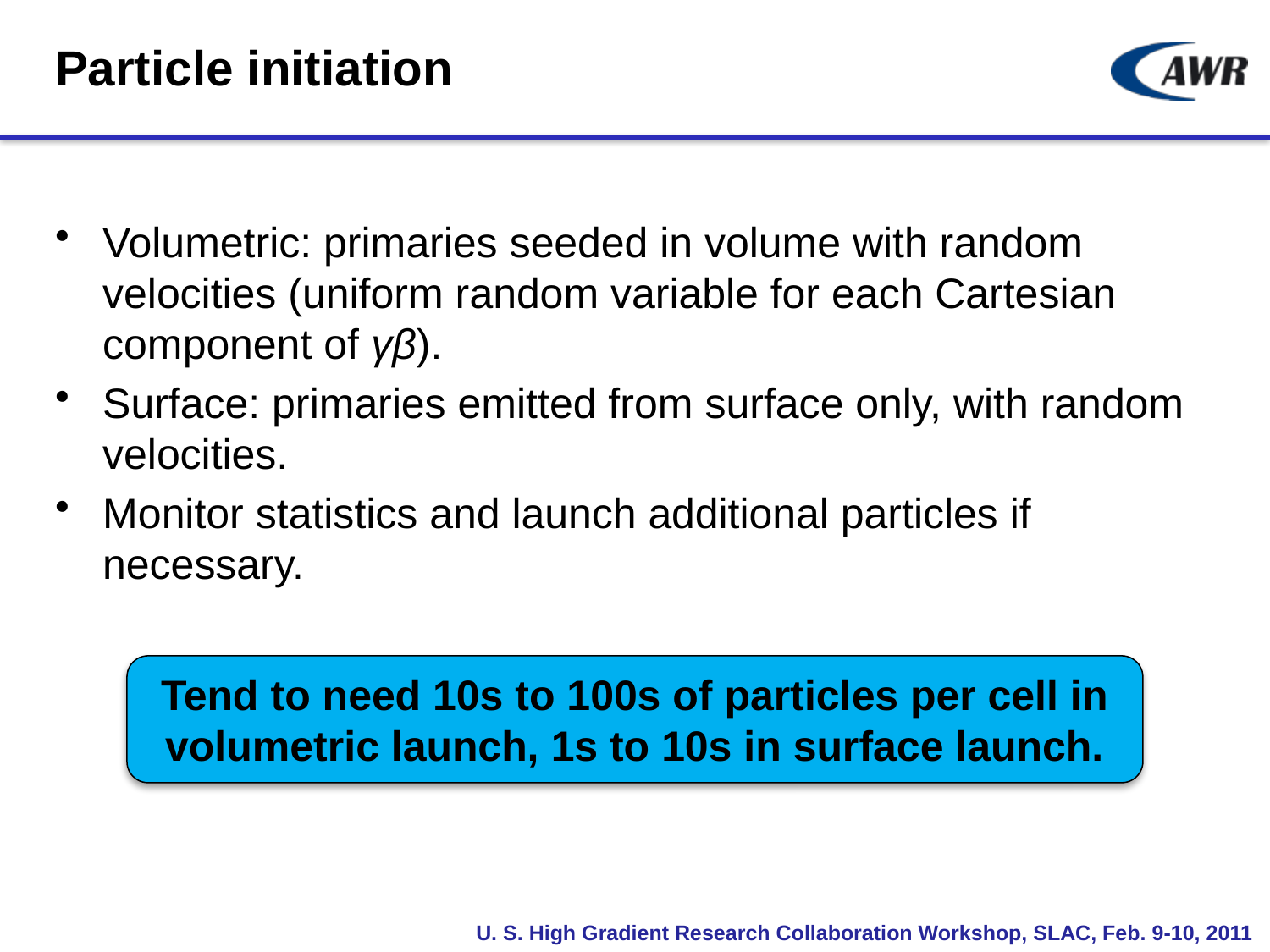

# Particle initiation
Volumetric: primaries seeded in volume with random velocities (uniform random variable for each Cartesian component of γβ).
Surface: primaries emitted from surface only, with random velocities.
Monitor statistics and launch additional particles if necessary.
Tend to need 10s to 100s of particles per cell in volumetric launch, 1s to 10s in surface launch.